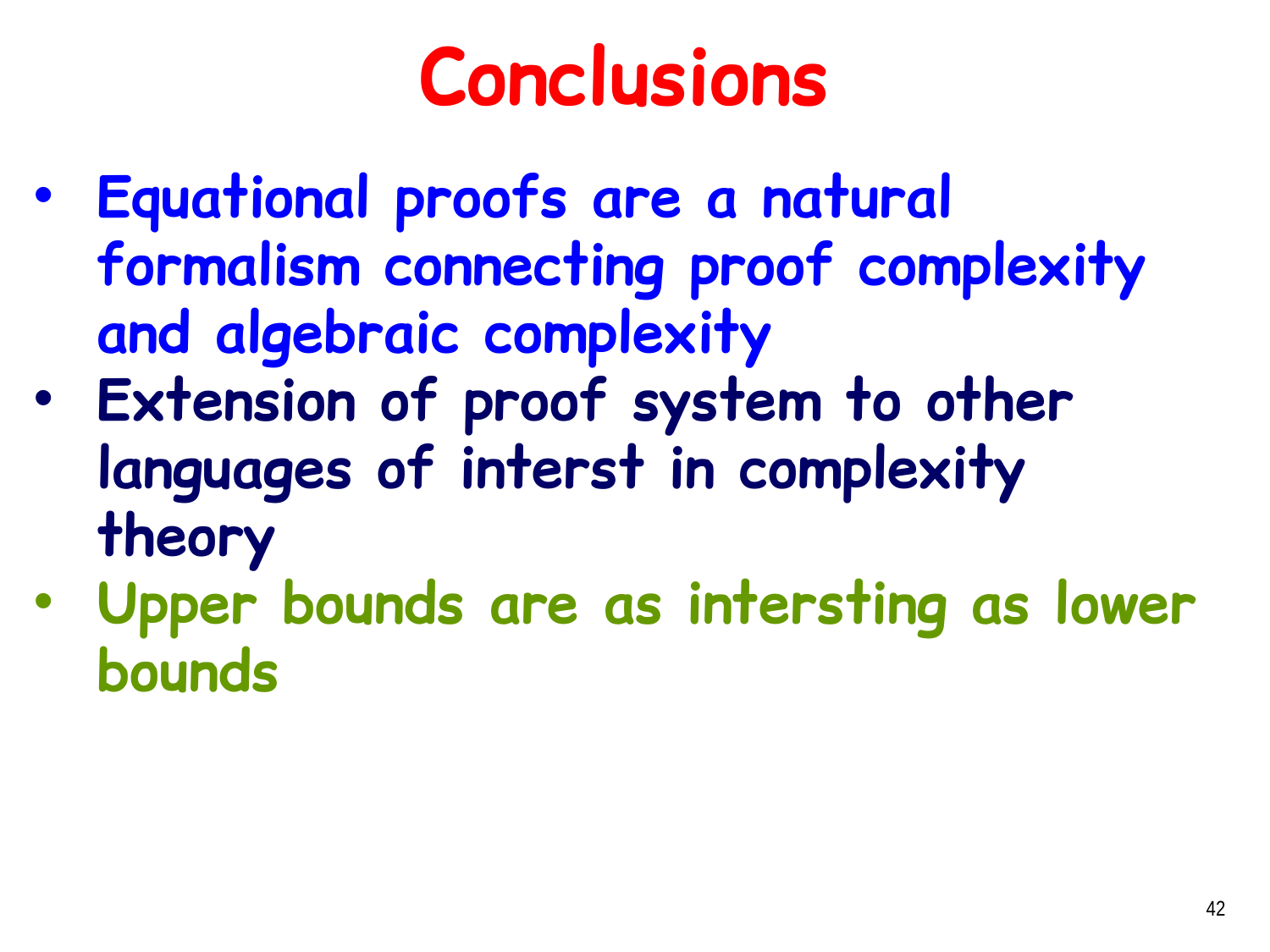

Conclusions
Equational proofs are a natural formalism connecting proof complexity and algebraic complexity
Extension of proof system to other languages of interst in complexity theory
Upper bounds are as intersting as lower bounds

42